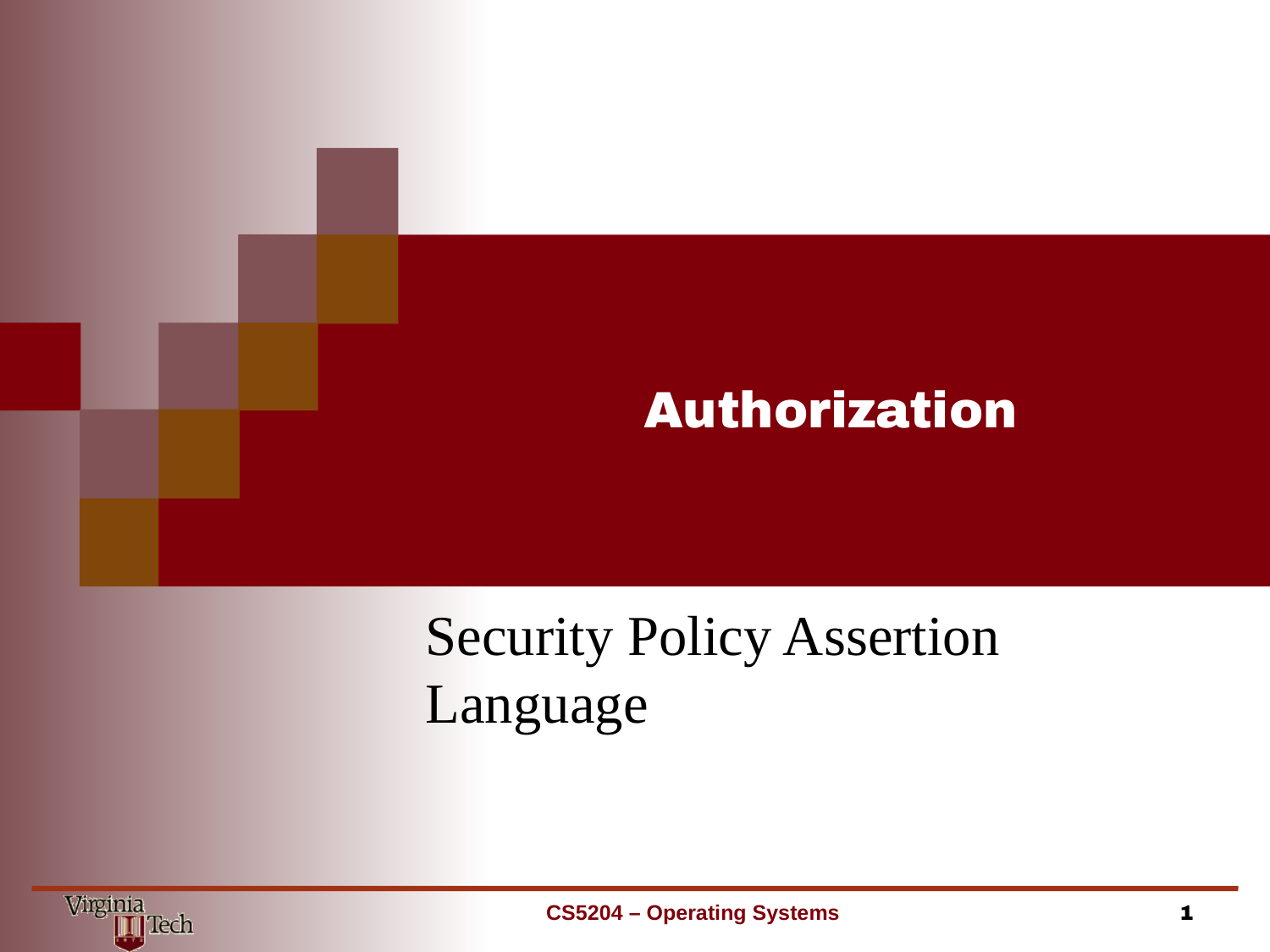

# Authorization
Security Policy Assertion Language
CS5204 – Operating Systems
1